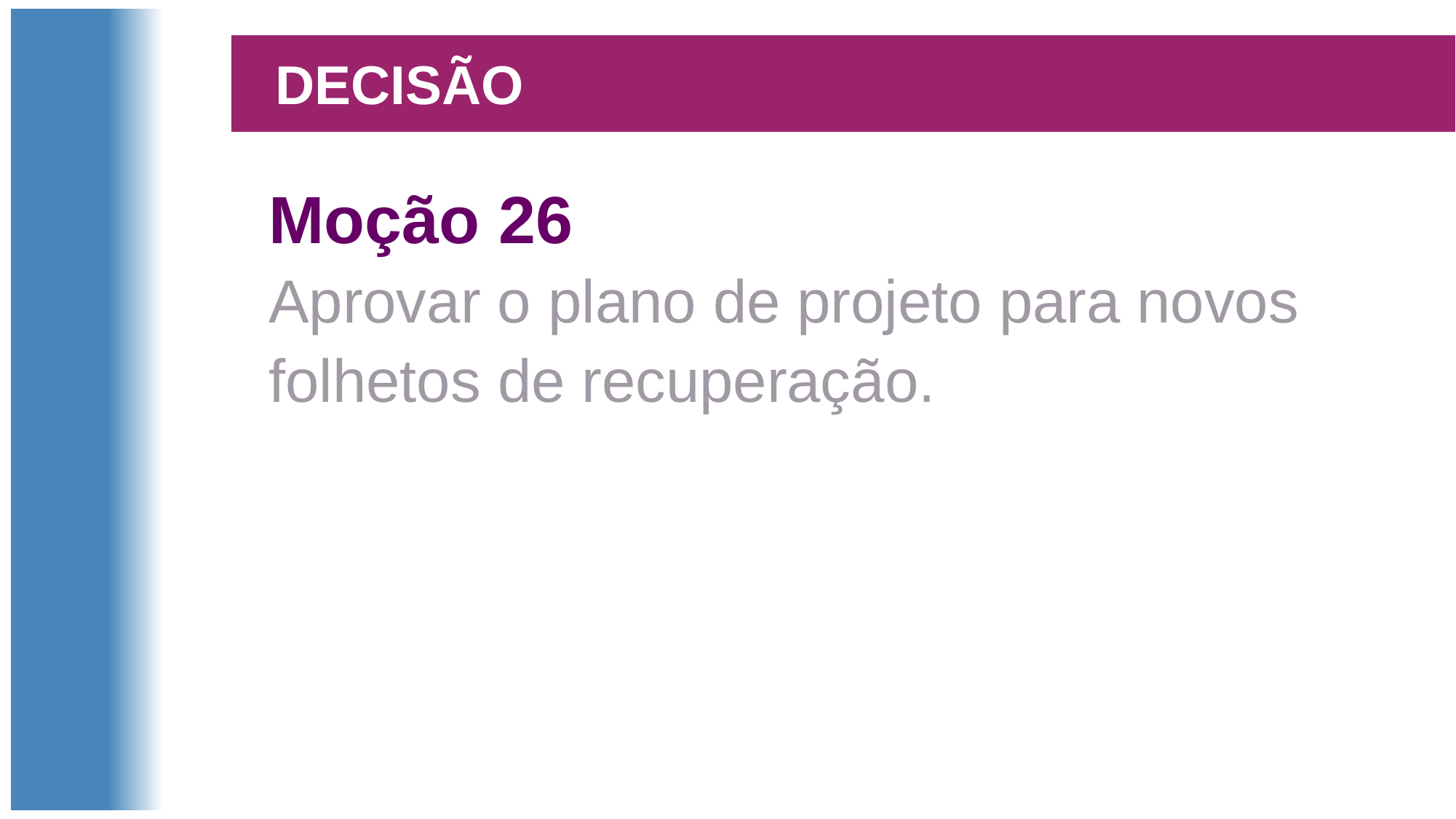

Decisão
Moção 26
Aprovar o plano de projeto para novos folhetos de recuperação.